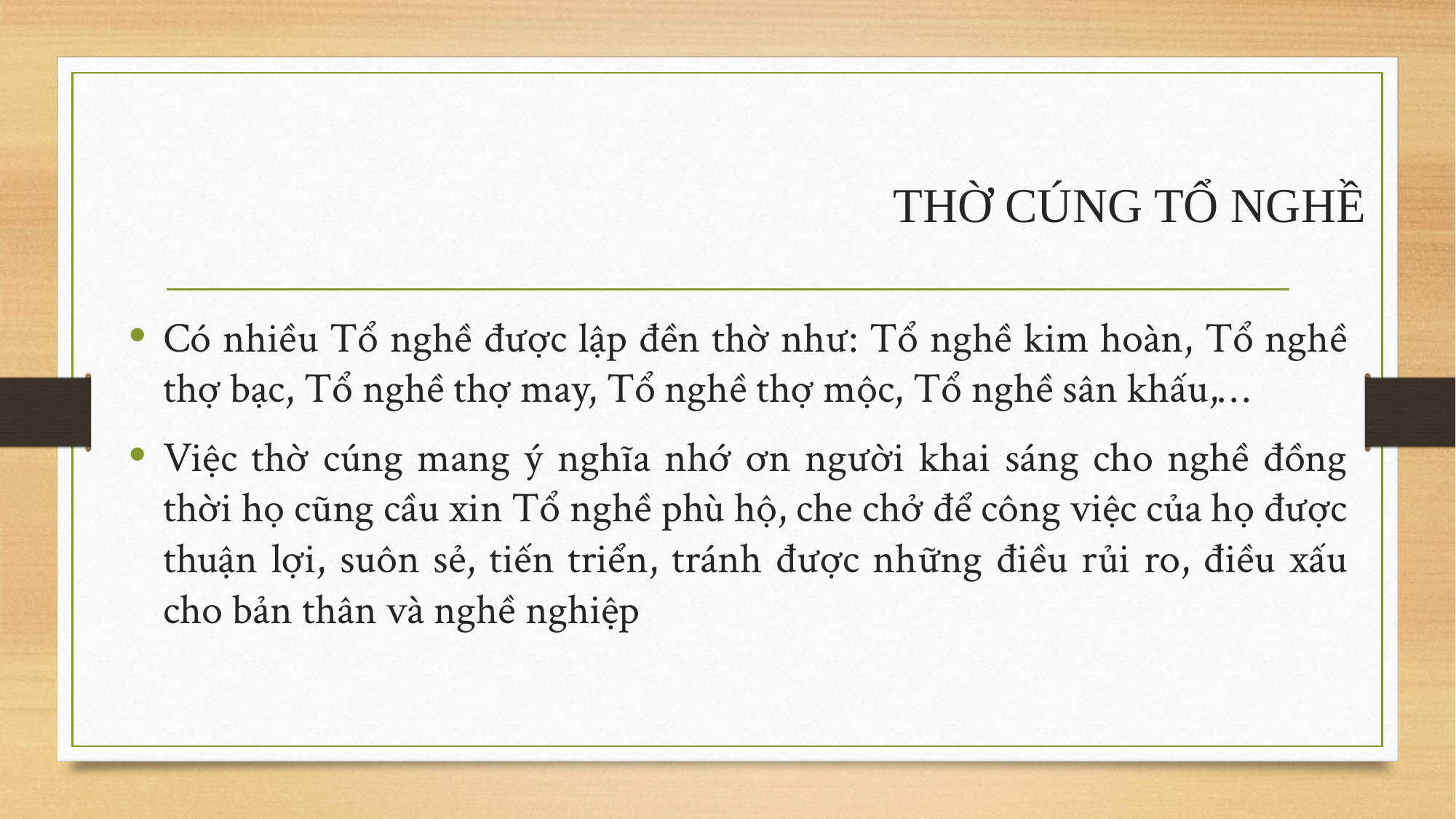

# THỜ CÚNG TỔ NGHỀ
Có nhiều Tổ nghề được lập đền thờ như: Tổ nghề kim hoàn, Tổ nghề thợ bạc, Tổ nghề thợ may, Tổ nghề thợ mộc, Tổ nghề sân khấu,…
Việc thờ cúng mang ý nghĩa nhớ ơn người khai sáng cho nghề đồng thời họ cũng cầu xin Tổ nghề phù hộ, che chở để công việc của họ được thuận lợi, suôn sẻ, tiến triển, tránh được những điều rủi ro, điều xấu cho bản thân và nghề nghiệp